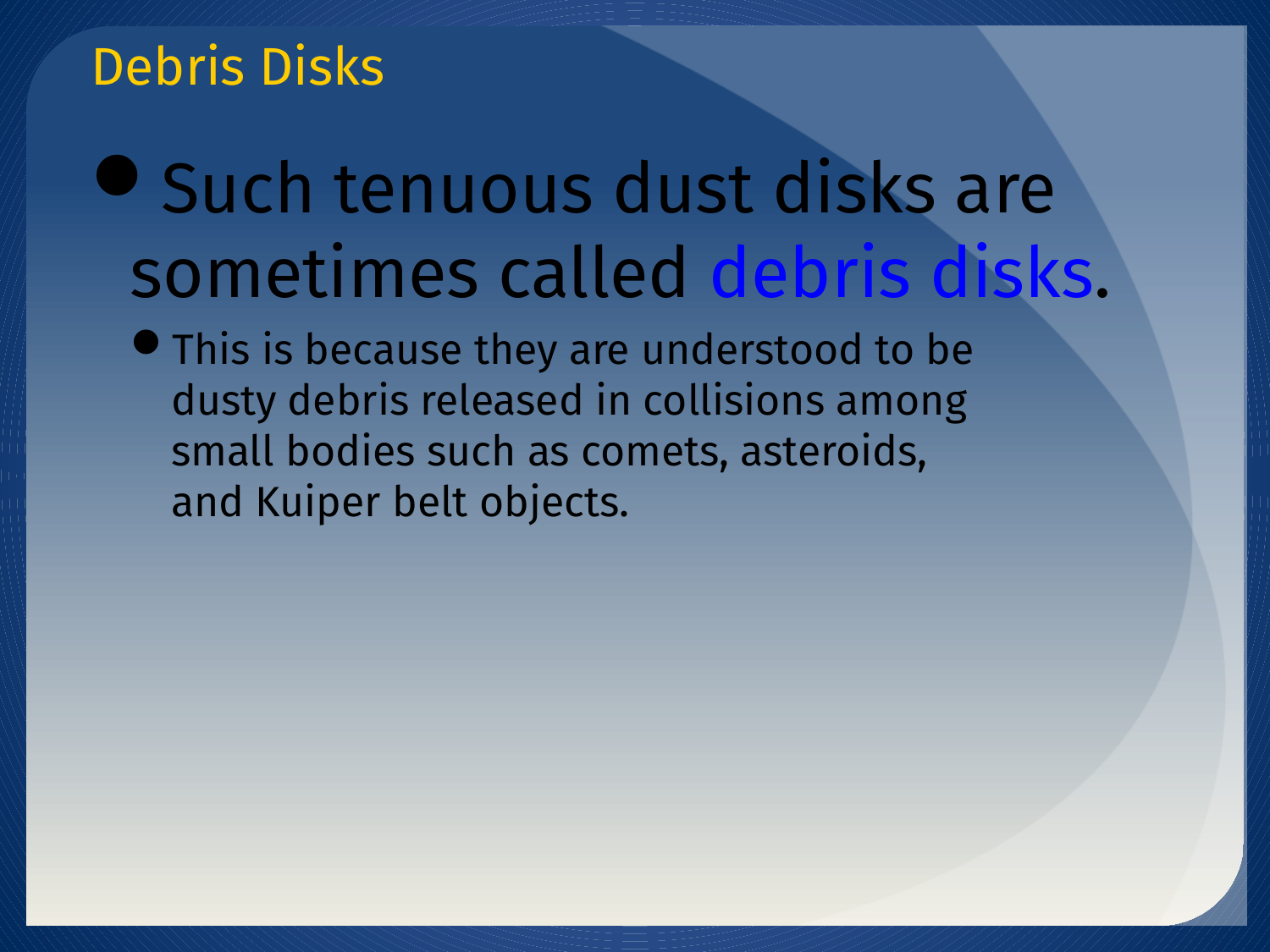

Debris Disks
Such tenuous dust disks are sometimes called debris disks.
This is because they are understood to be
dusty debris released in collisions among
small bodies such as comets, asteroids,
and Kuiper belt objects.